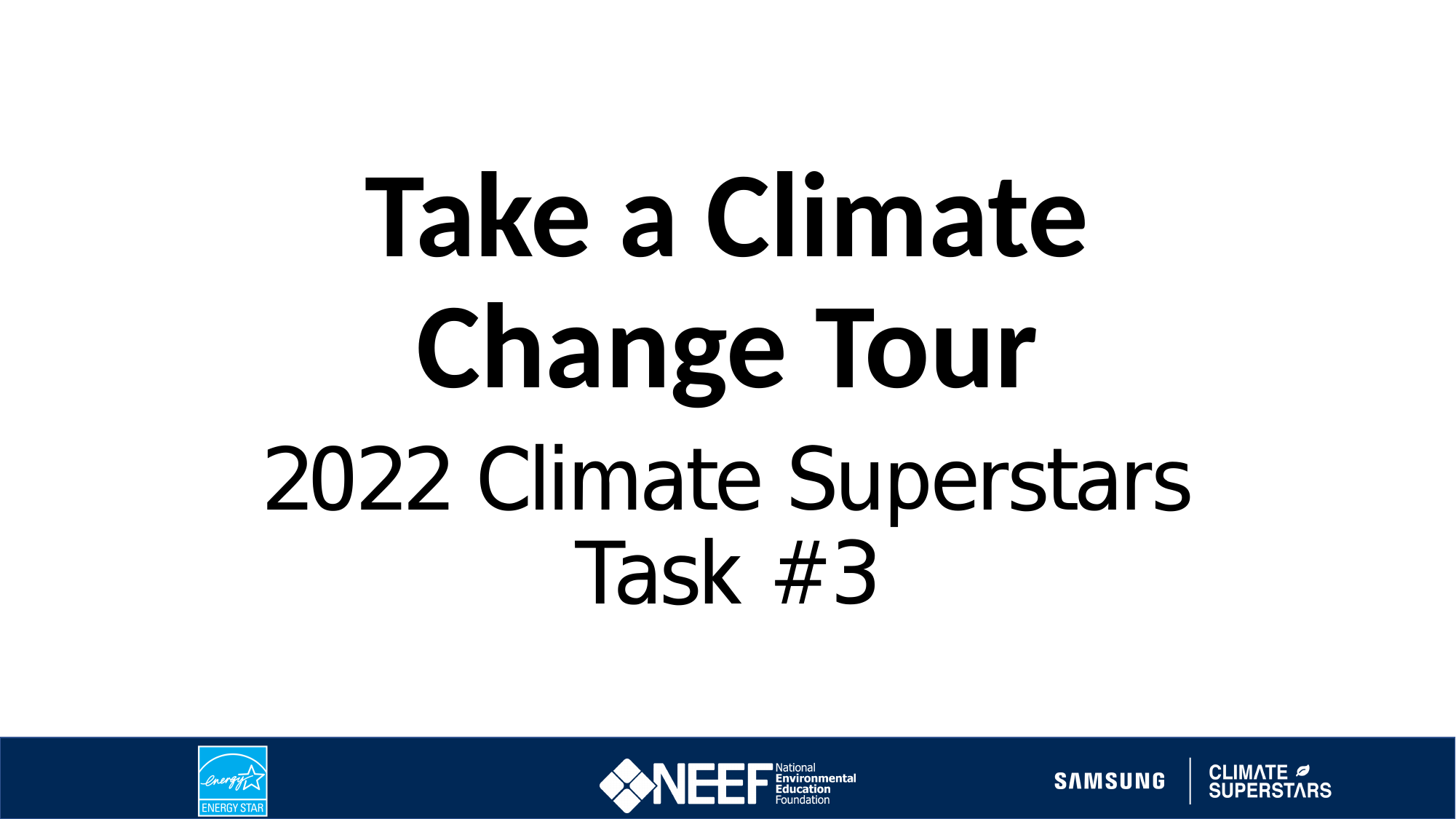

# Take a Climate Change Tour
2022 Climate Superstars Task #3